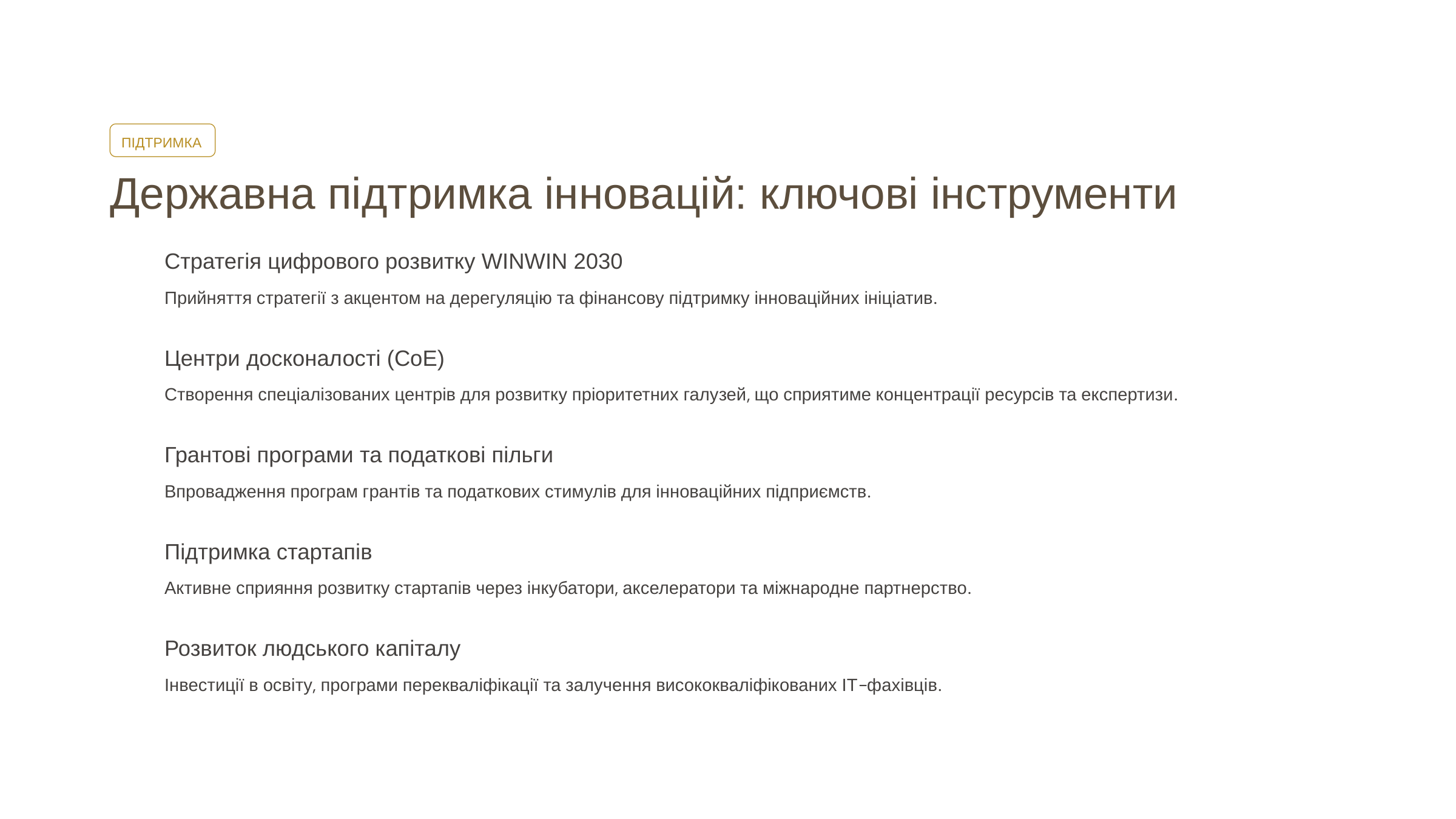

ПІДТРИМКА
Державна підтримка інновацій: ключові інструменти

1
Стратегія цифрового розвитку WINWIN 2030
Прийняття стратегії з акцентом на дерегуляцію та фінансову підтримку інноваційних ініціатив.

2
Центри досконалості (CoE)
Створення спеціалізованих центрів для розвитку пріоритетних галузей, що сприятиме концентрації ресурсів та експертизи.

3
Грантові програми та податкові пільги
Впровадження програм грантів та податкових стимулів для інноваційних підприємств.

4
Підтримка стартапів
Активне сприяння розвитку стартапів через інкубатори, акселератори та міжнародне партнерство.

5
Розвиток людського капіталу
Інвестиції в освіту, програми перекваліфікації та залучення висококваліфікованих ІТ-фахівців.